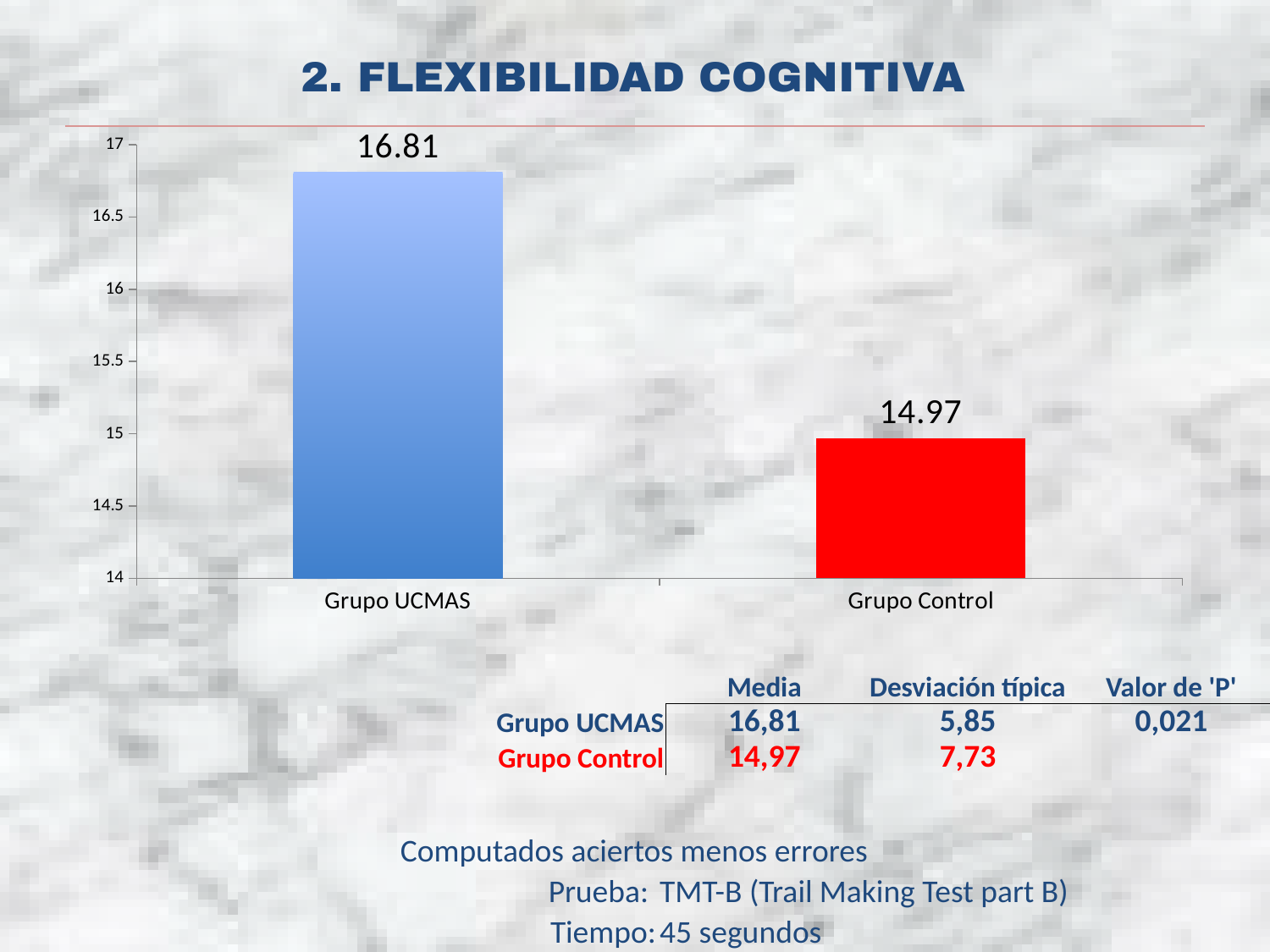

# 2. FLEXIBILIDAD COGNITIVA

### Chart

| Category |  |
|---|---|
| Grupo UCMAS | 16.81 |
| Grupo Control | 14.97 |
|  | Media | Desviación típica | Valor de 'P' |
| --- | --- | --- | --- |
| Grupo UCMAS | 16,81 | 5,85 | 0,021 |
| Grupo Control | 14,97 | 7,73 |  |
| Computados aciertos menos errores |  |
| --- | --- |
| Prueba: | TMT-B (Trail Making Test part B) |
| Tiempo: | 45 segundos |